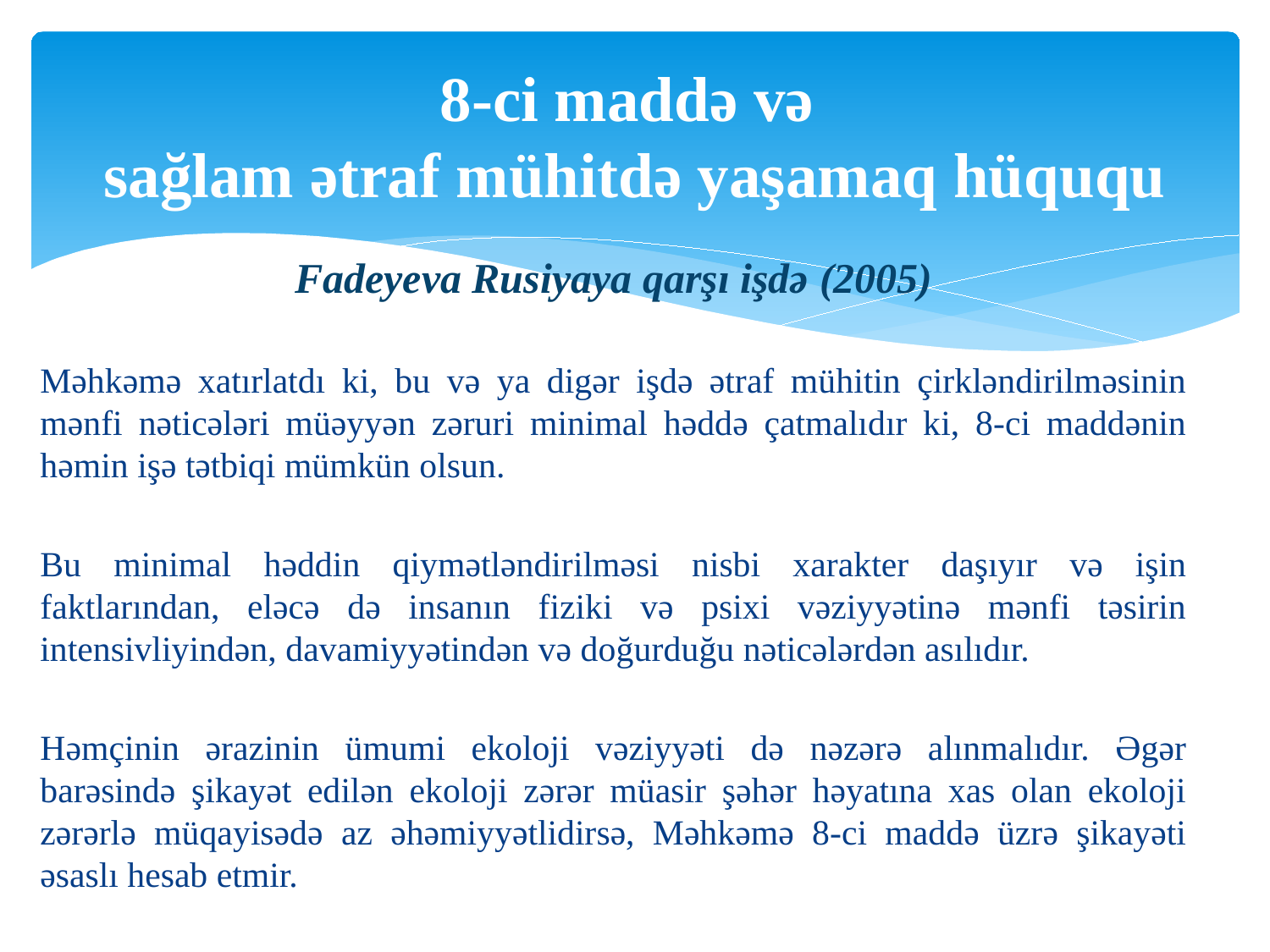

# 8-ci maddə və sağlam ətraf mühitdə yaşamaq hüququ
Fadeyeva Rusiyaya qarşı işdə (2005)

Məhkəmə xatırlatdı ki, bu və ya digər işdə ətraf mühitin çirkləndirilməsinin mənfi nəticələri müəyyən zəruri minimal həddə çatmalıdır ki, 8-ci maddənin həmin işə tətbiqi mümkün olsun.

Bu minimal həddin qiymətləndirilməsi nisbi xarakter daşıyır və işin faktlarından, eləcə də insanın fiziki və psixi vəziyyətinə mənfi təsirin intensivliyindən, davamiyyətindən və doğurduğu nəticələrdən asılıdır.

Həmçinin ərazinin ümumi ekoloji vəziyyəti də nəzərə alınmalıdır. Əgər barəsində şikayət edilən ekoloji zərər müasir şəhər həyatına xas olan ekoloji zərərlə müqayisədə az əhəmiyyətlidirsə, Məhkəmə 8-ci maddə üzrə şikayəti əsaslı hesab etmir.